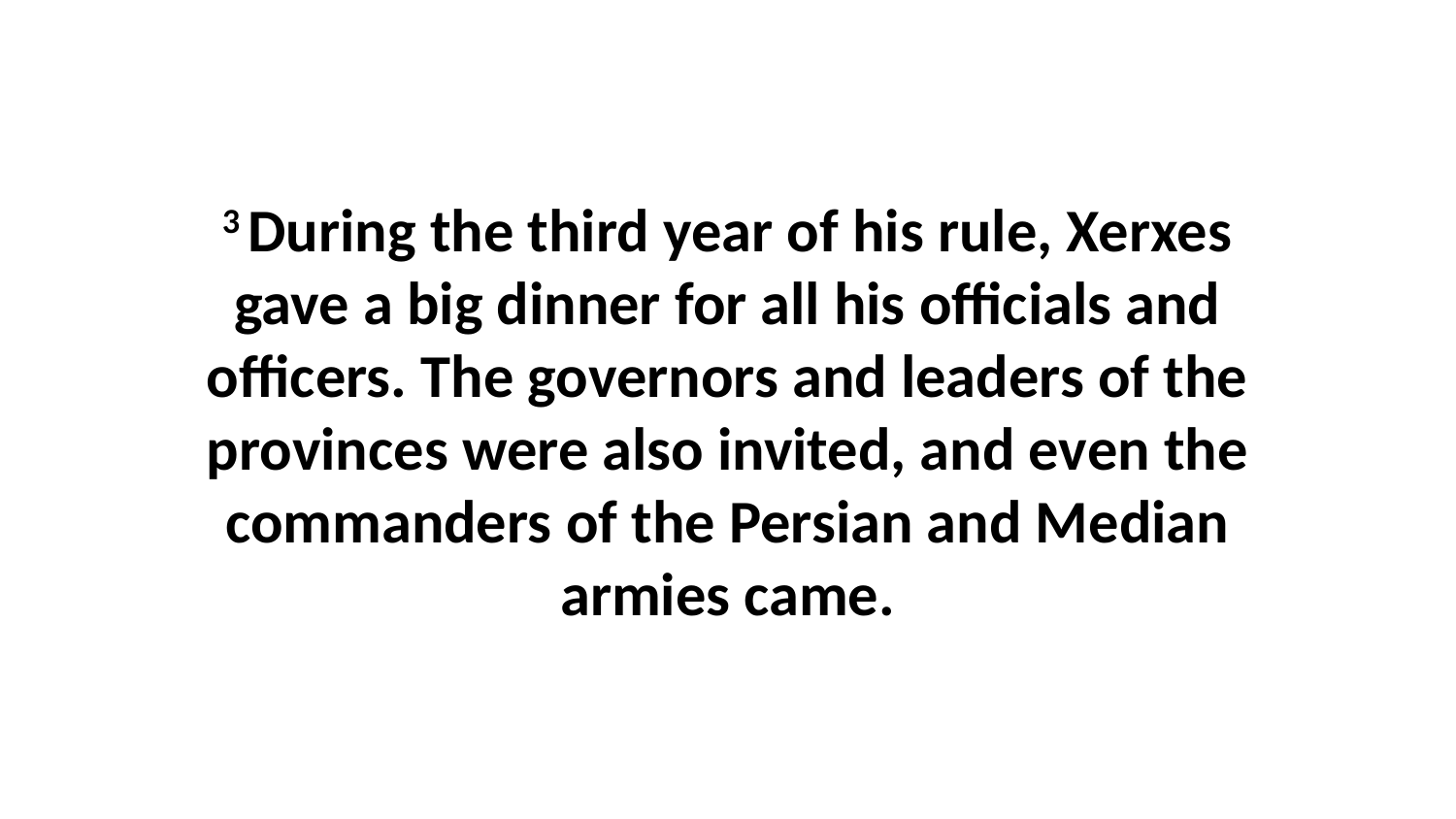

3 During the third year of his rule, Xerxes gave a big dinner for all his officials and officers. The governors and leaders of the provinces were also invited, and even the commanders of the Persian and Median armies came.